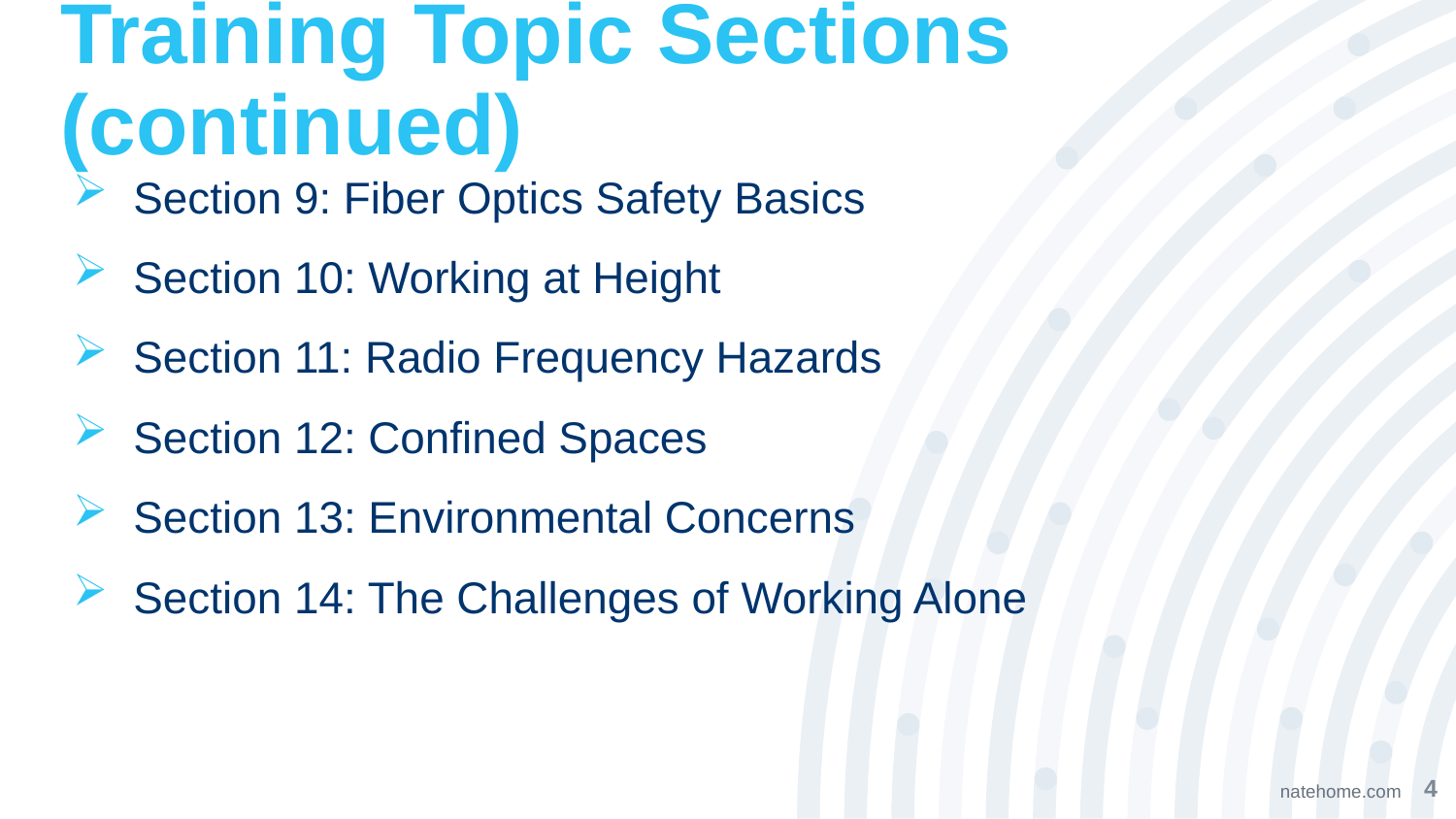

# Training Topic Sections (continued)
Section 9: Fiber Optics Safety Basics
Section 10: Working at Height
Section 11: Radio Frequency Hazards
Section 12: Confined Spaces
Section 13: Environmental Concerns
Section 14: The Challenges of Working Alone

4
natehome.com